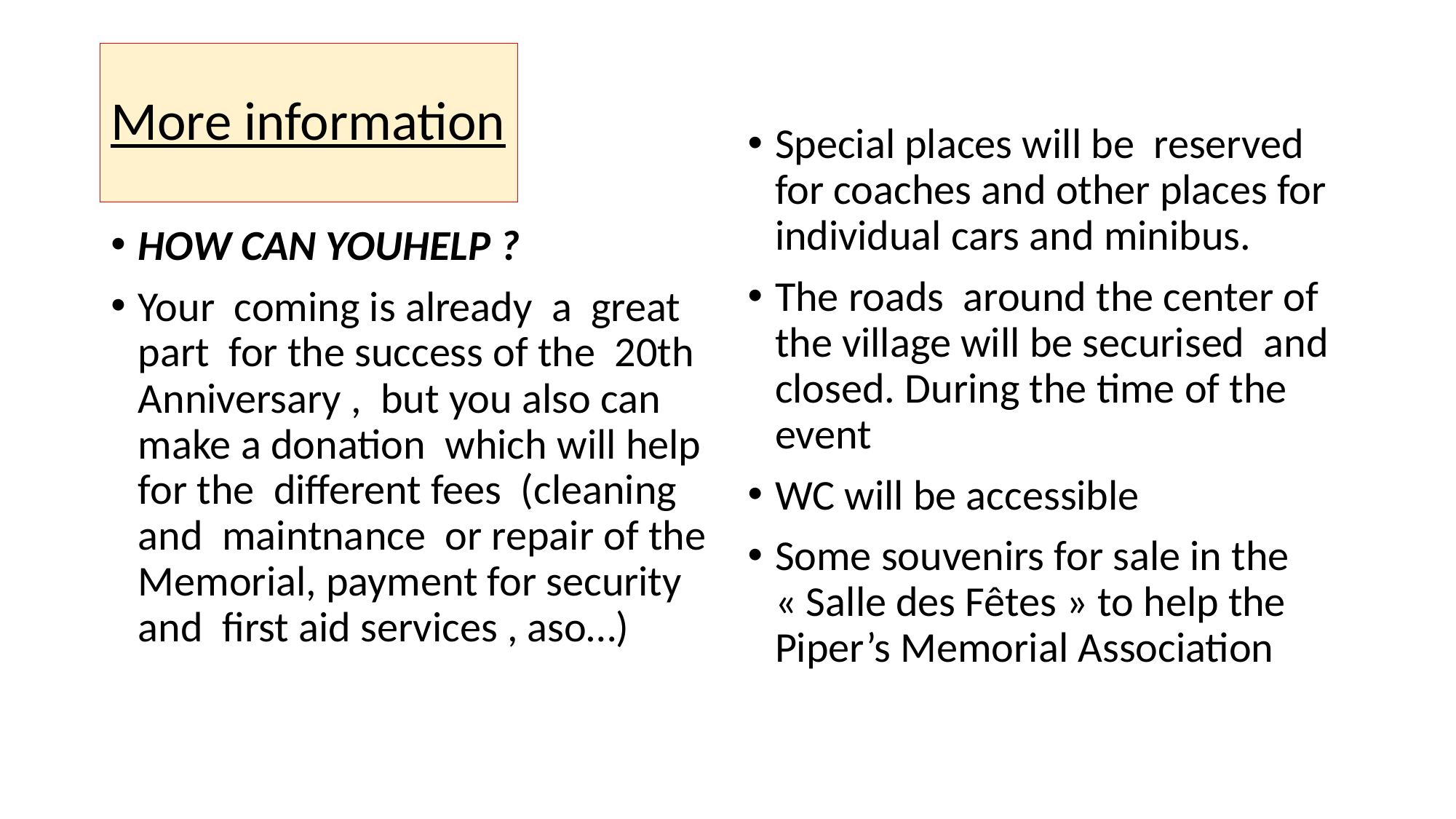

# More information
Special places will be  reserved for coaches and other places for individual cars and minibus.
The roads  around the center of the village will be securised  and closed. During the time of the  event
WC will be accessible
Some souvenirs for sale in the « Salle des Fêtes » to help the Piper’s Memorial Association

HOW CAN YOUHELP ?
Your  coming is already  a  great part  for the success of the  20th Anniversary ,  but you also can  make a donation  which will help for the  different fees  (cleaning and  maintnance  or repair of the Memorial, payment for security and  first aid services , aso…)